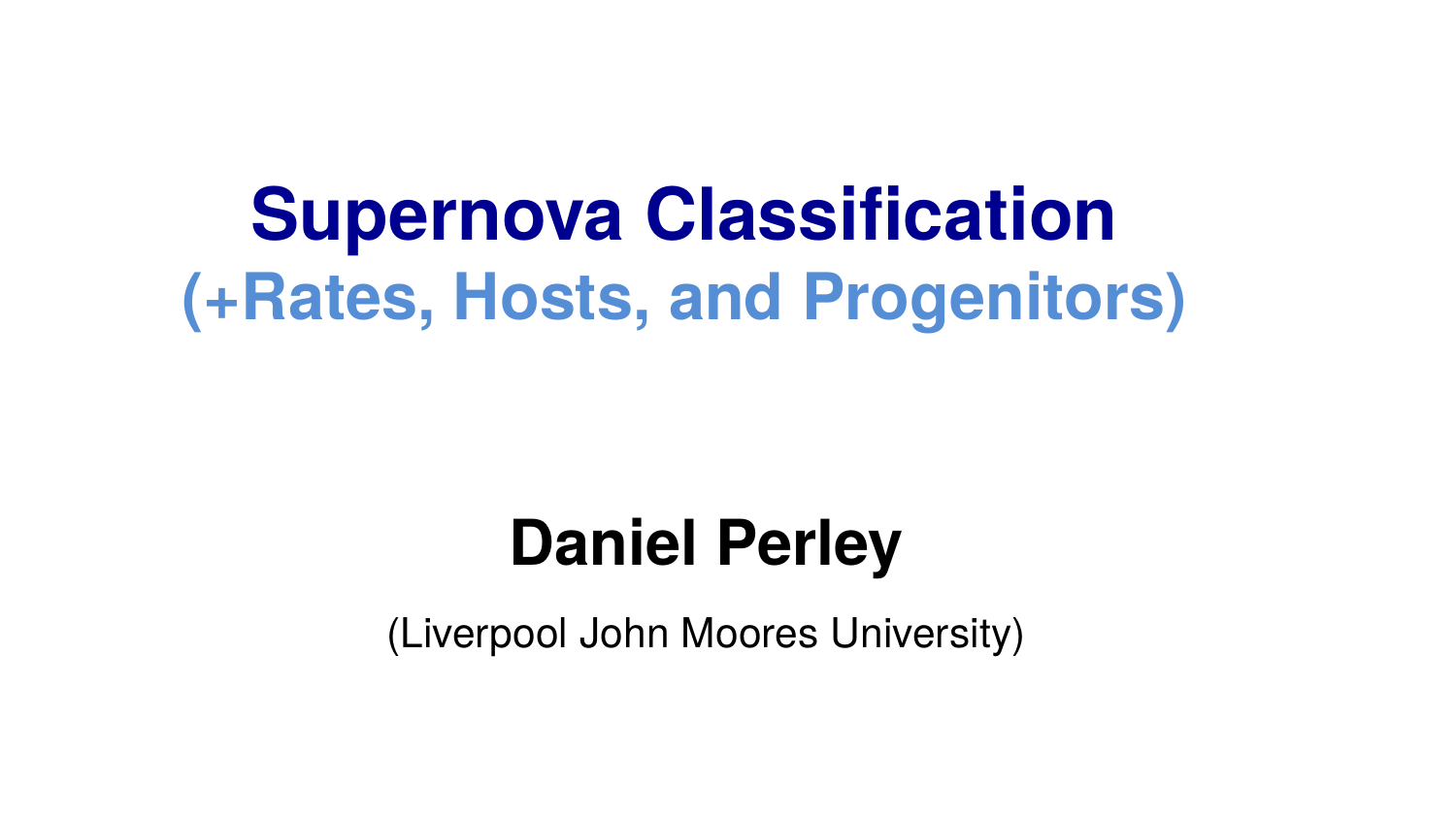

# Supernova Classification (+Rates, Hosts, and Progenitors)
Daniel Perley
(Liverpool John Moores University)